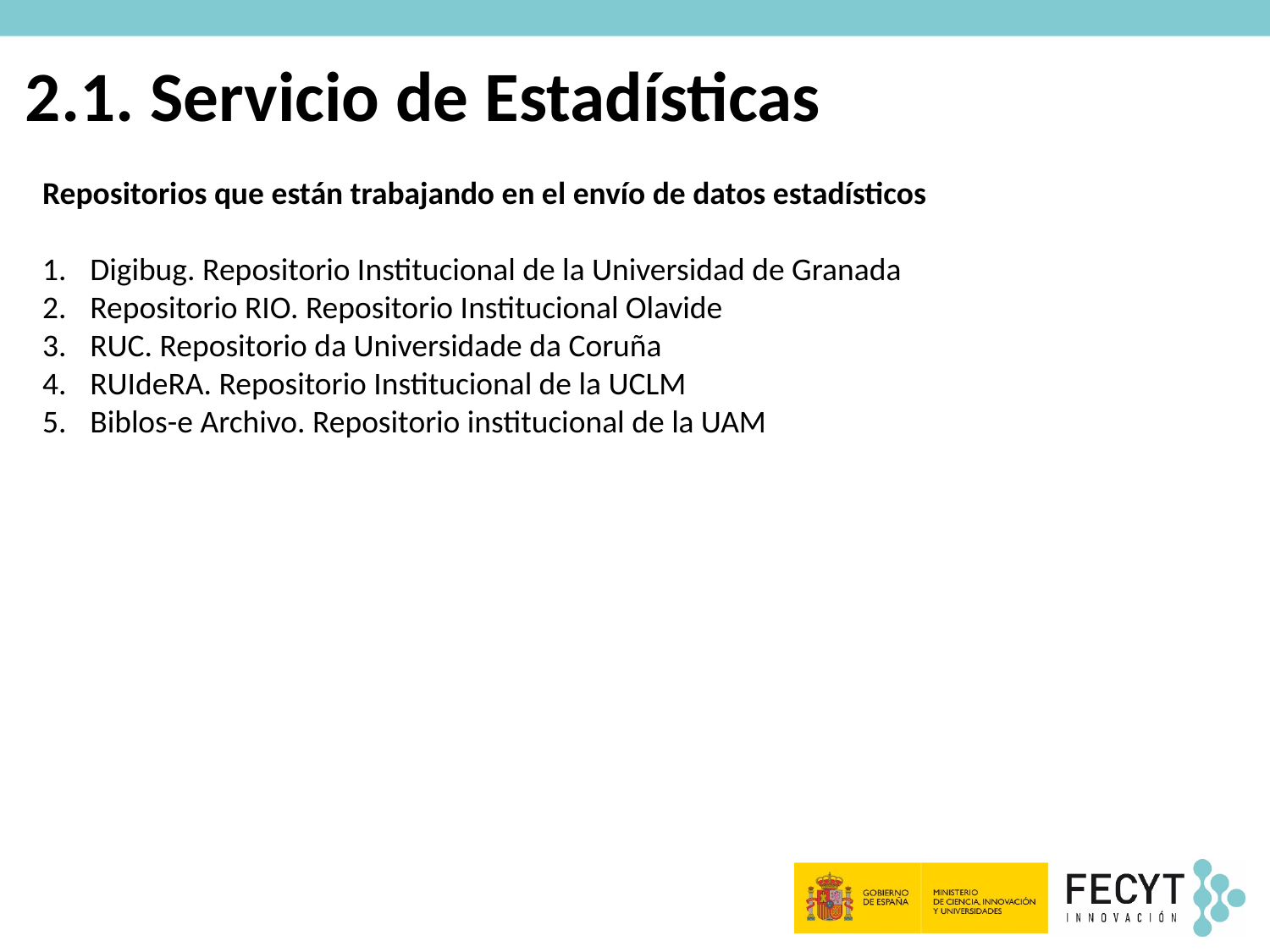

# 2.1. Servicio de Estadísticas
Repositorios que están trabajando en el envío de datos estadísticos

Digibug. Repositorio Institucional de la Universidad de Granada
Repositorio RIO. Repositorio Institucional Olavide
RUC. Repositorio da Universidade da Coruña
RUIdeRA. Repositorio Institucional de la UCLM
Biblos-e Archivo. Repositorio institucional de la UAM